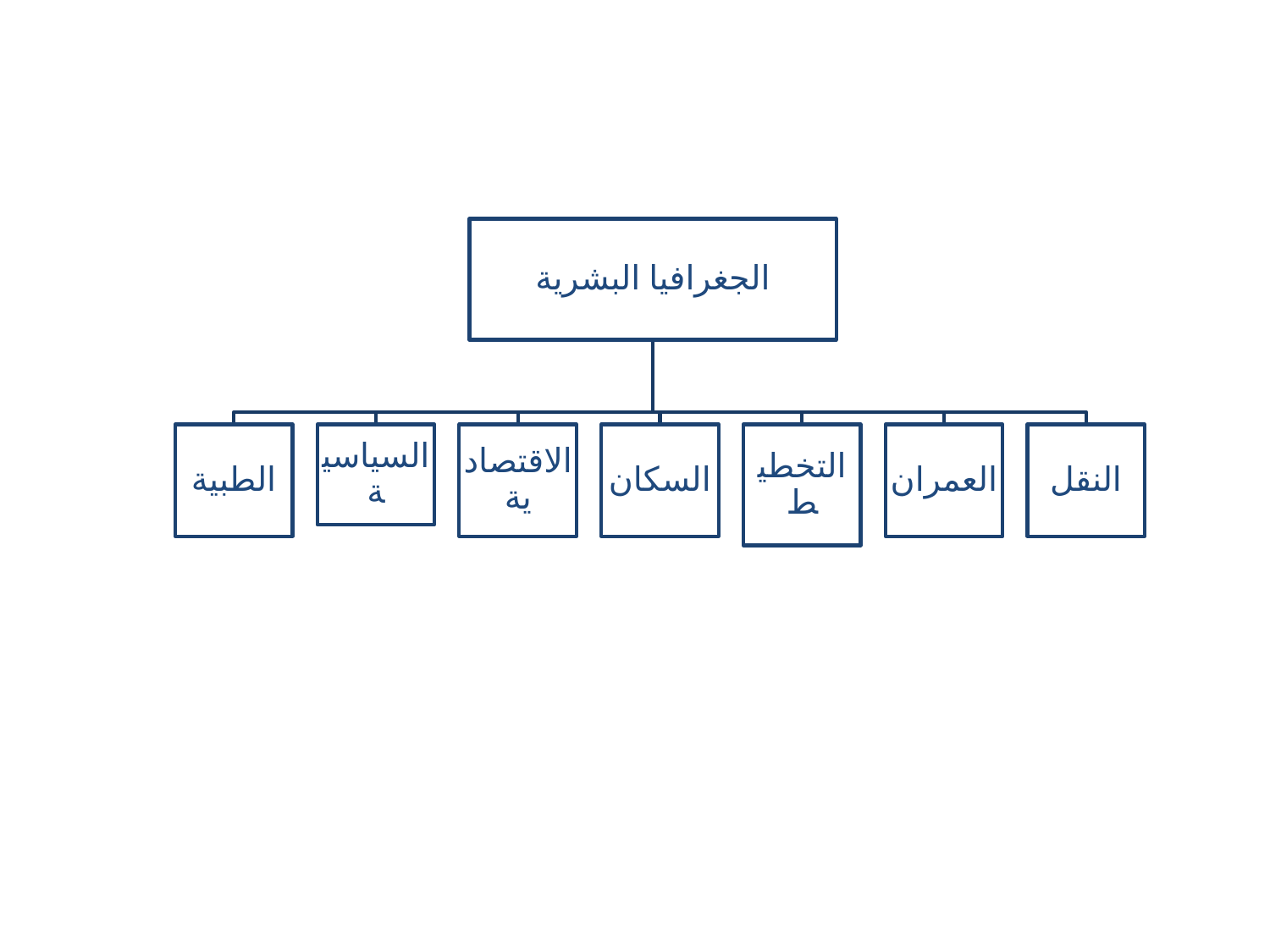

الجغرافيا البشرية
الطبية
السياسية
الاقتصادية
السكان
التخطيط
العمران
النقل